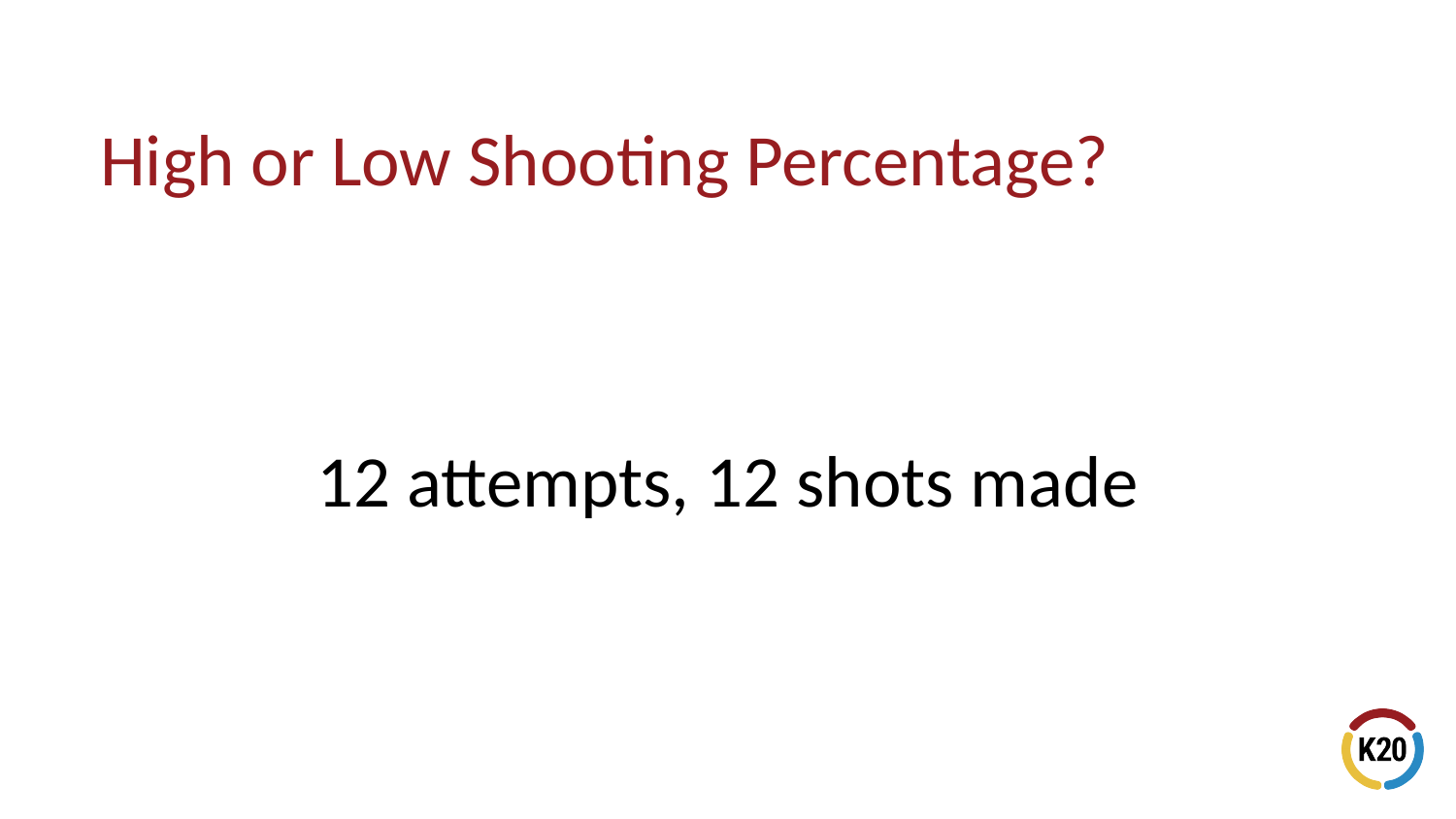

# High or Low Shooting Percentage?
12 attempts, 12 shots made